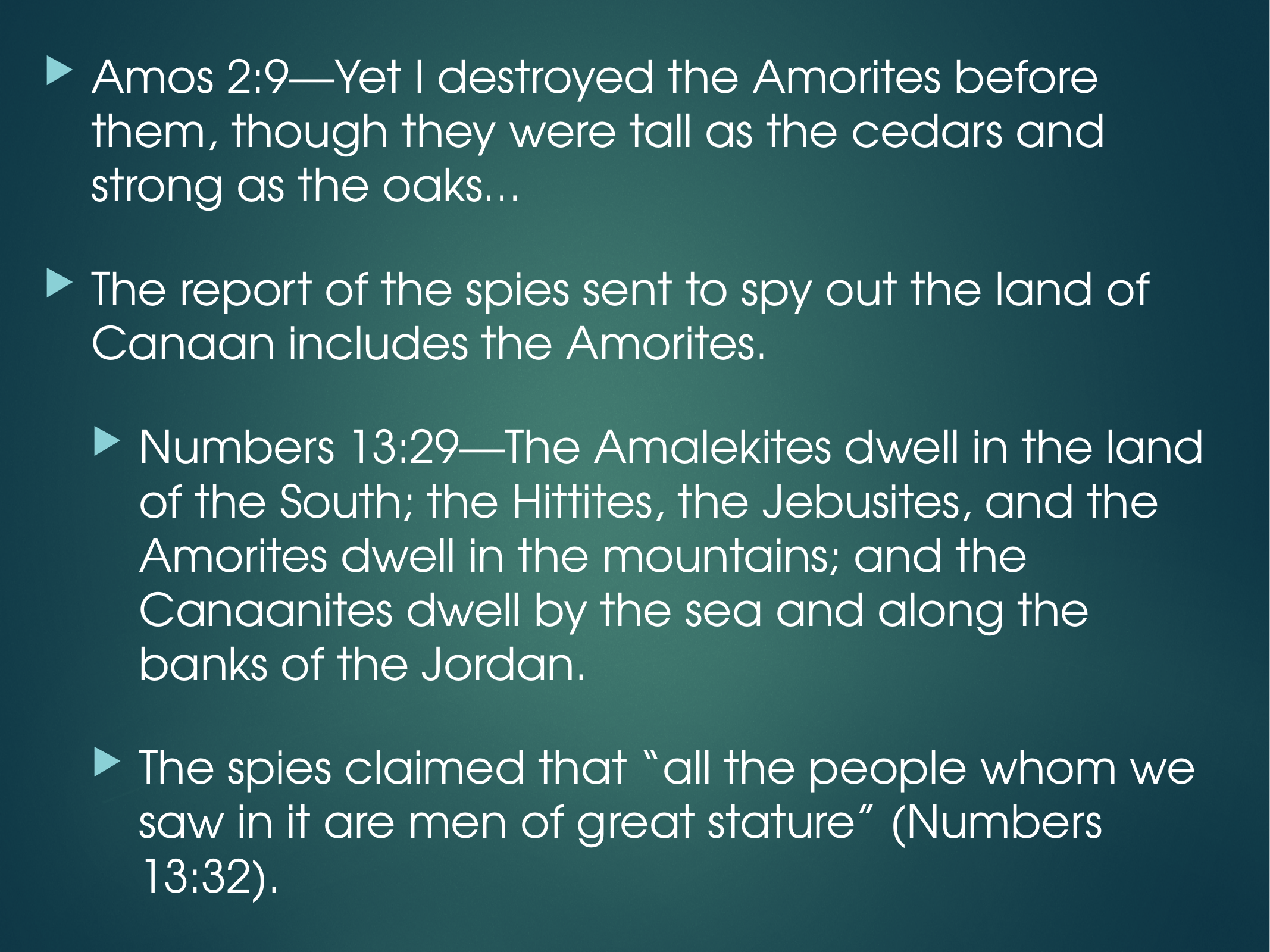

Amos 2:9—Yet I destroyed the Amorites before them, though they were tall as the cedars and strong as the oaks…
The report of the spies sent to spy out the land of Canaan includes the Amorites.
Numbers 13:29—The Amalekites dwell in the land of the South; the Hittites, the Jebusites, and the Amorites dwell in the mountains; and the Canaanites dwell by the sea and along the banks of the Jordan.
The spies claimed that “all the people whom we saw in it are men of great stature” (Numbers 13:32).